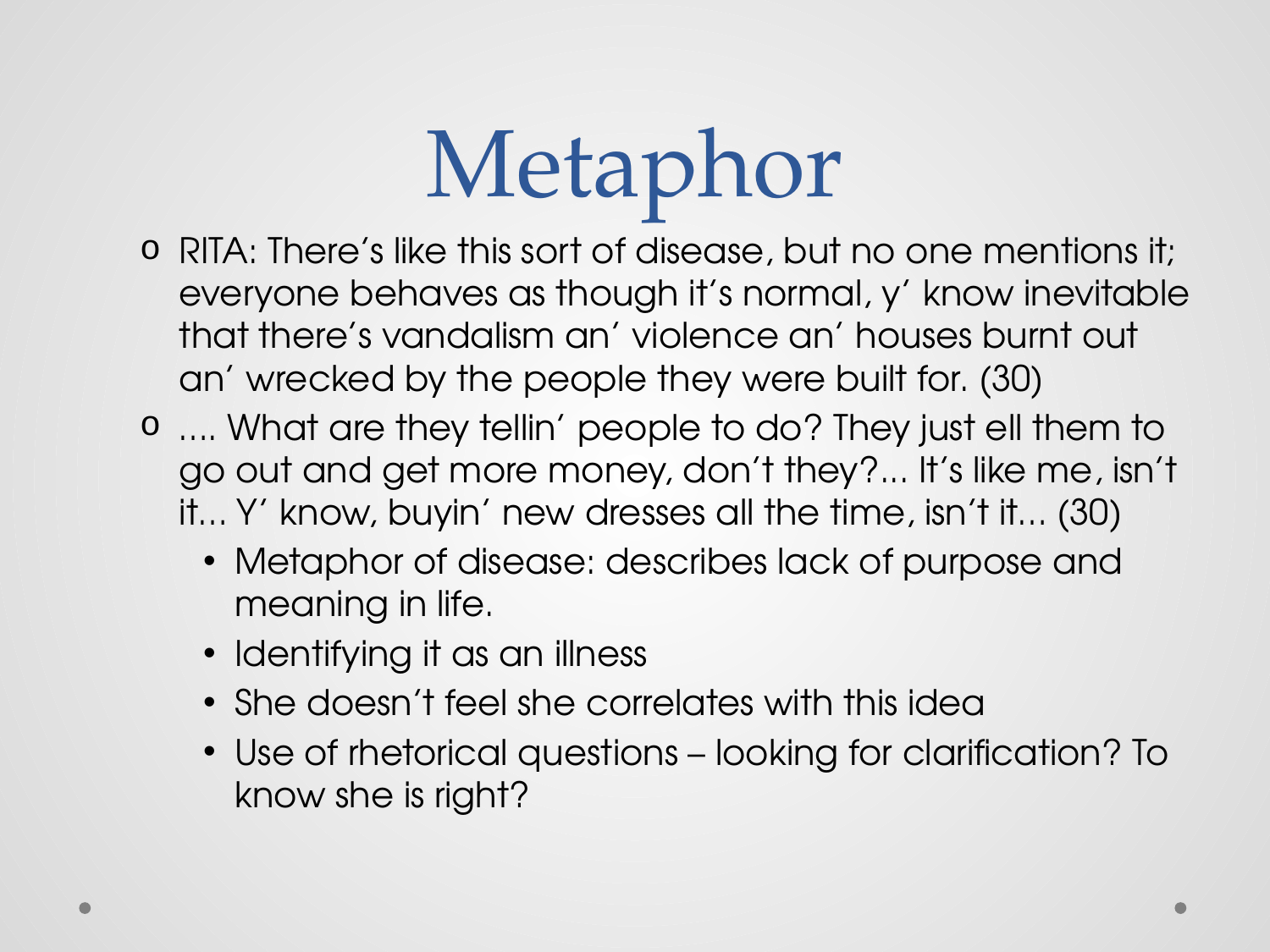

# Metaphor
RITA: There’s like this sort of disease, but no one mentions it; everyone behaves as though it’s normal, y’ know inevitable that there’s vandalism an’ violence an’ houses burnt out an’ wrecked by the people they were built for. (30)
…. What are they tellin’ people to do? They just ell them to go out and get more money, don’t they?... It’s like me, isn’t it… Y’ know, buyin’ new dresses all the time, isn’t it… (30)
Metaphor of disease: describes lack of purpose and meaning in life.
Identifying it as an illness
She doesn’t feel she correlates with this idea
Use of rhetorical questions – looking for clarification? To know she is right?